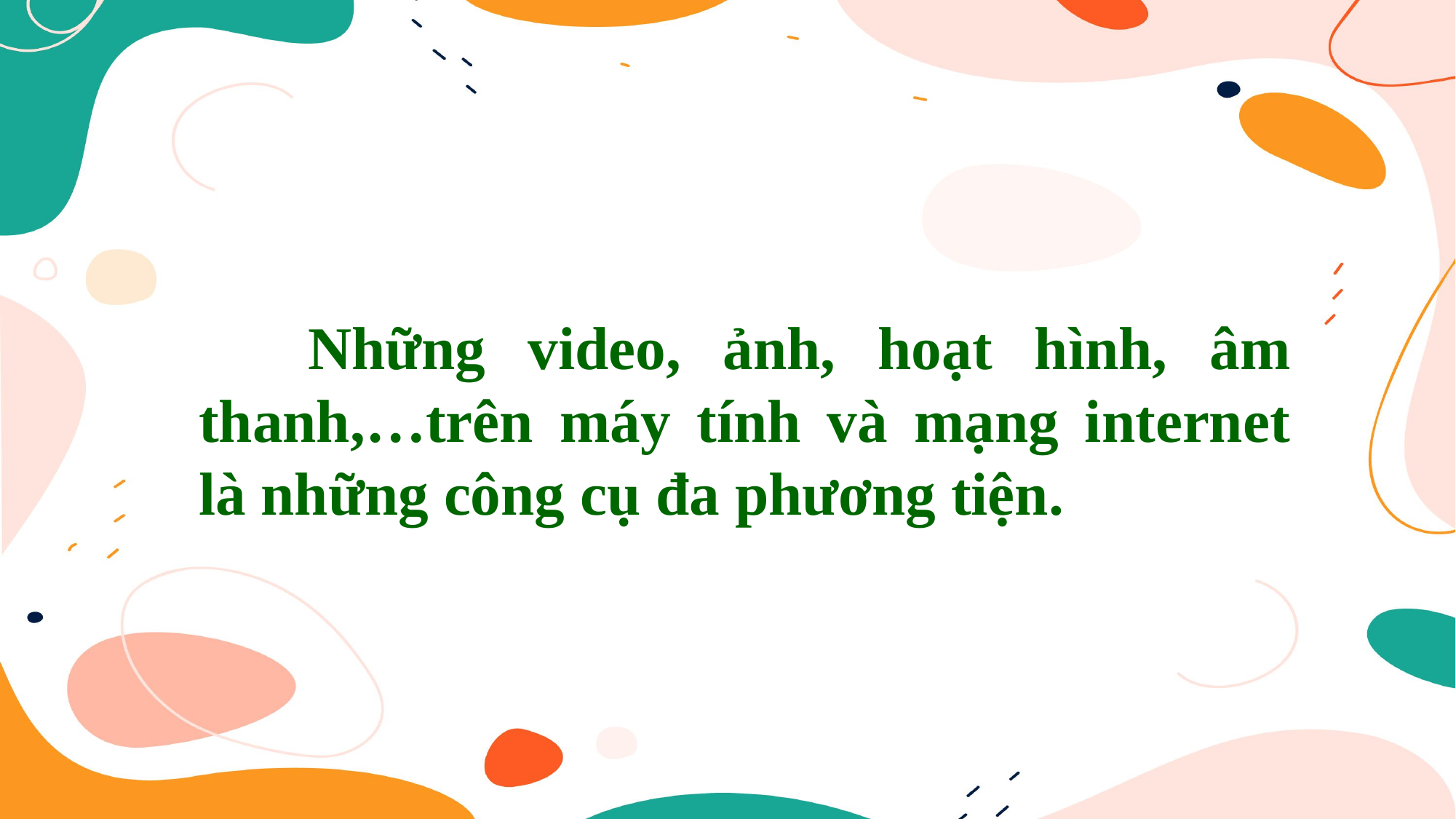

Những video, ảnh, hoạt hình, âm thanh,…trên máy tính và mạng internet là những công cụ đa phương tiện.